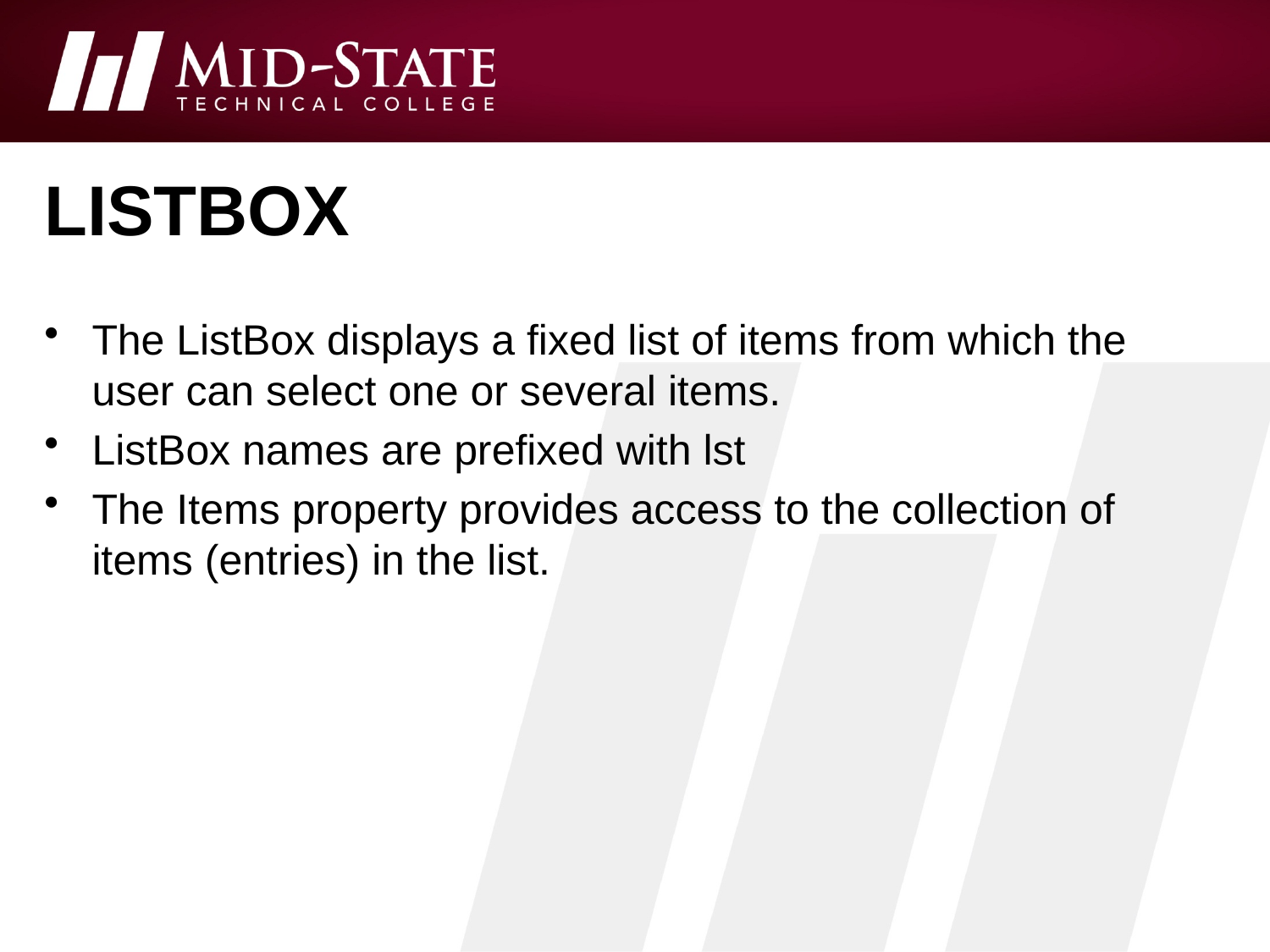

# listbox
The ListBox displays a fixed list of items from which the user can select one or several items.
ListBox names are prefixed with lst
The Items property provides access to the collection of items (entries) in the list.